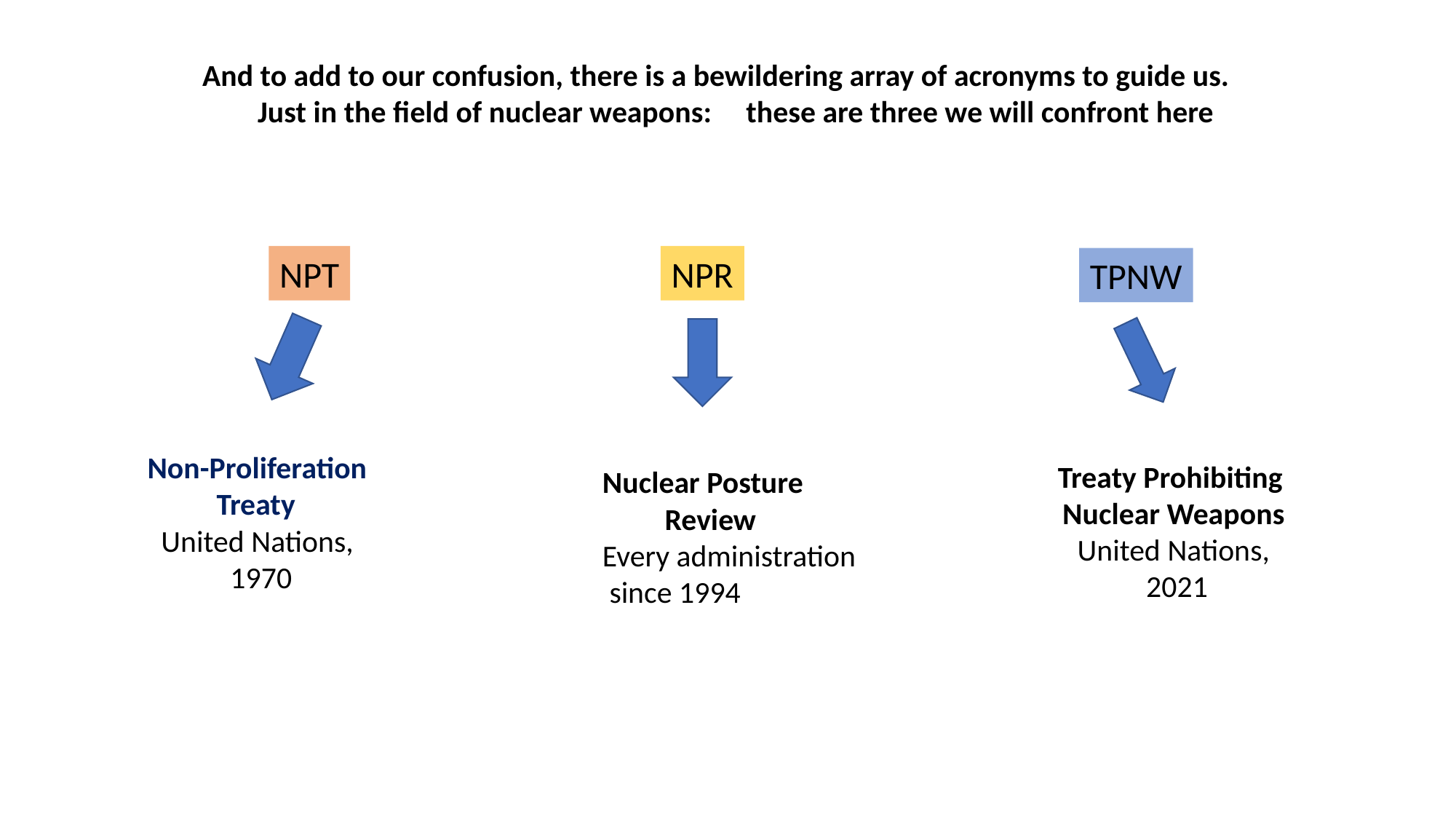

And to add to our confusion, there is a bewildering array of acronyms to guide us.
        Just in the field of nuclear weapons:     these are three we will confront here
NPR
NPT
TPNW

Non-Proliferation
          Treaty
  United Nations,
            1970
Treaty Prohibiting
Nuclear Weapons
United Nations,
 2021
Nuclear Posture
         Review
Every administration
 since 1994